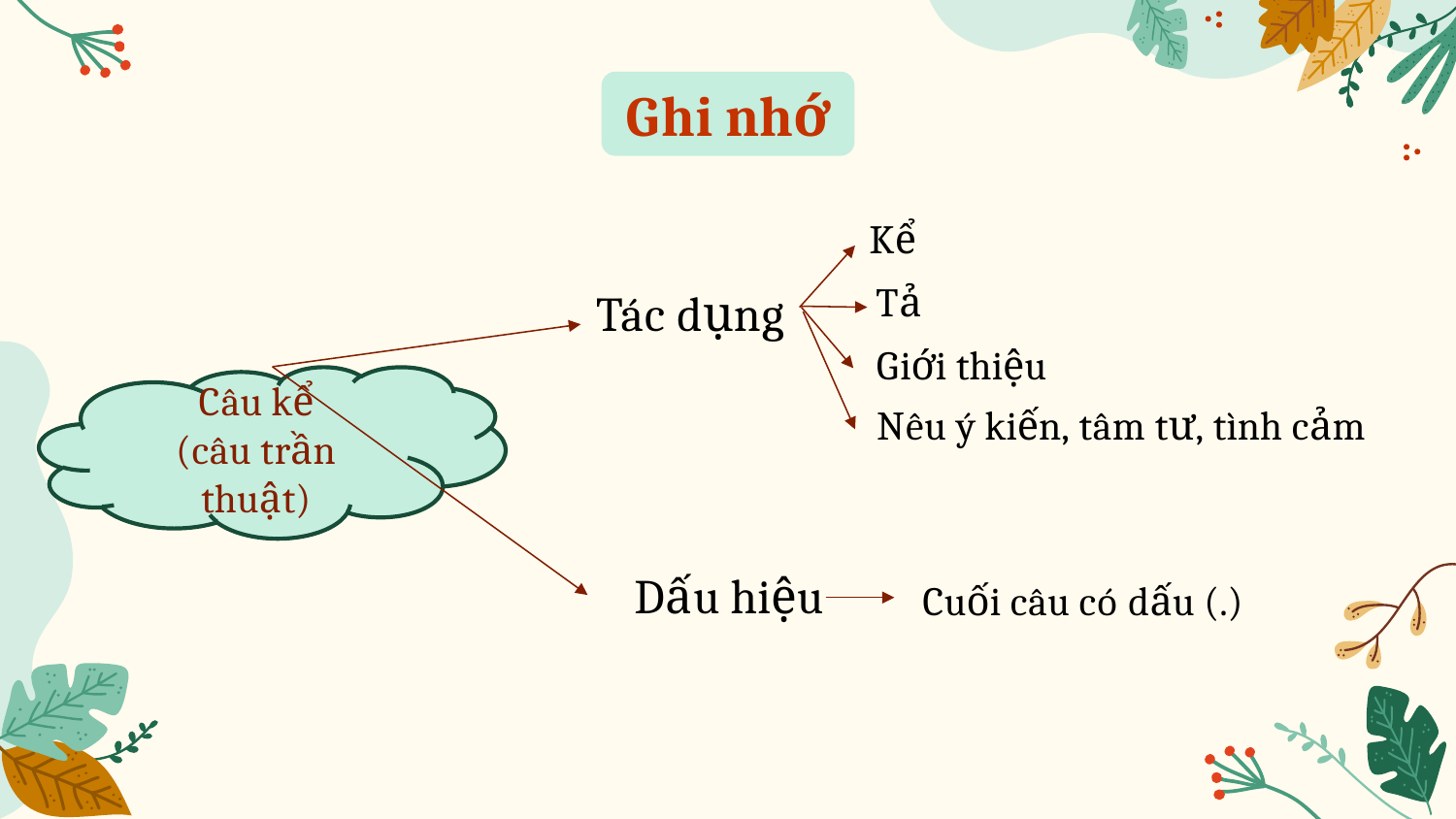

Ghi nhớ
Kể
Tả
Tác dụng
Giới thiệu
Câu kể
(câu trần thuật)
Nêu ý kiến, tâm tư, tình cảm
Dấu hiệu
Cuối câu có dấu (.)